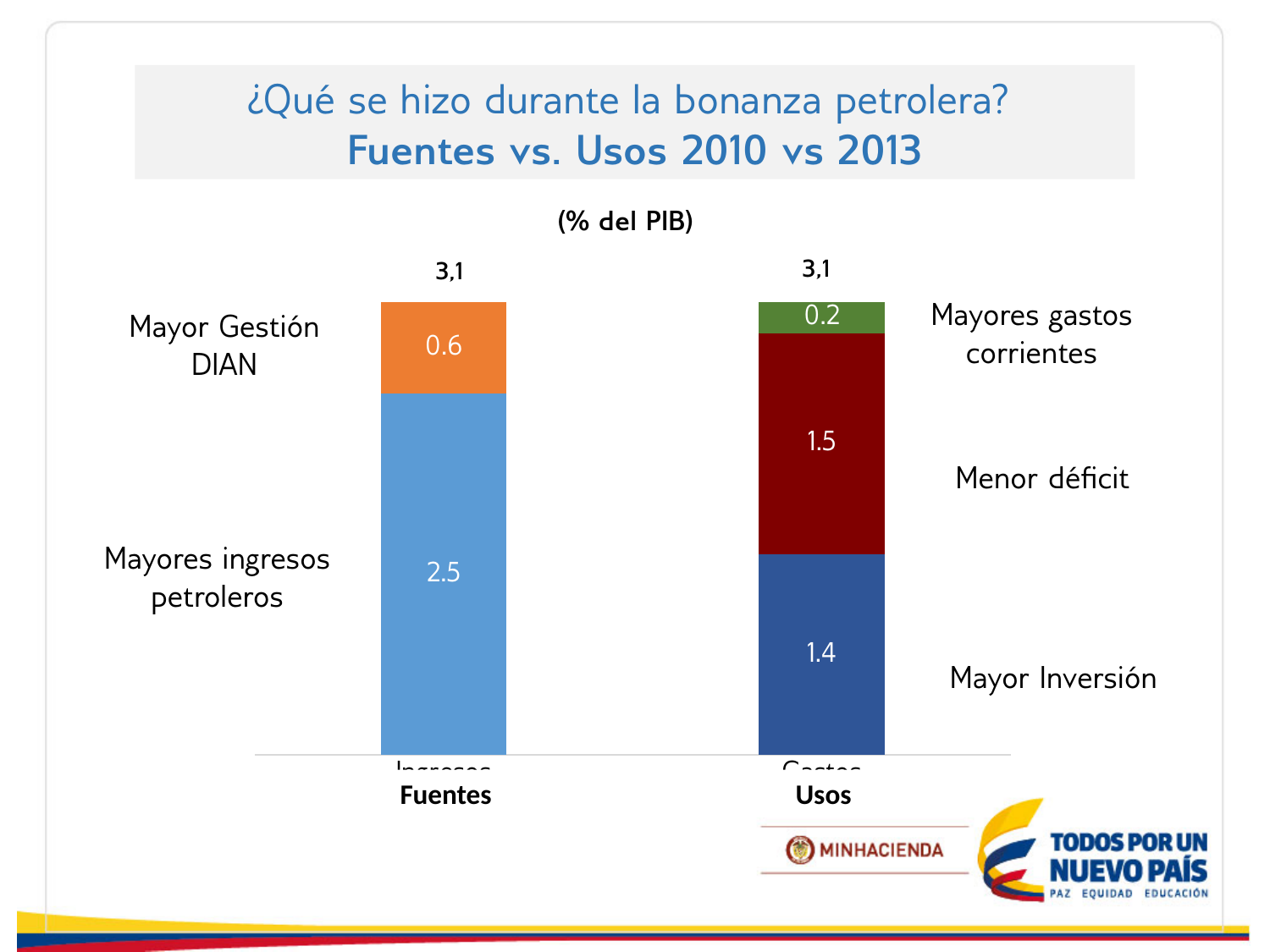

¿Qué se hizo durante la bonanza petrolera?
Fuentes vs. Usos 2010 vs 2013

### Chart

| Category | Mayores ingresos petroleros | Mayor gestión DIAN | Mayor Inversión | Menor déficit | Mayores gastos corrientes |
|---|---|---|---|---|---|
| Ingresos | 2.4746060484036247 | 0.6291788537297514 | None | None | None |
| Gastos | None | None | 1.37617773463613 | 1.513696782747581 | 0.2139103847496635 |
(% del PIB)
Mayores gastos corrientes
Mayor Gestión DIAN
Menor déficit
Mayores ingresos petroleros
Mayor Inversión
Fuentes
Usos